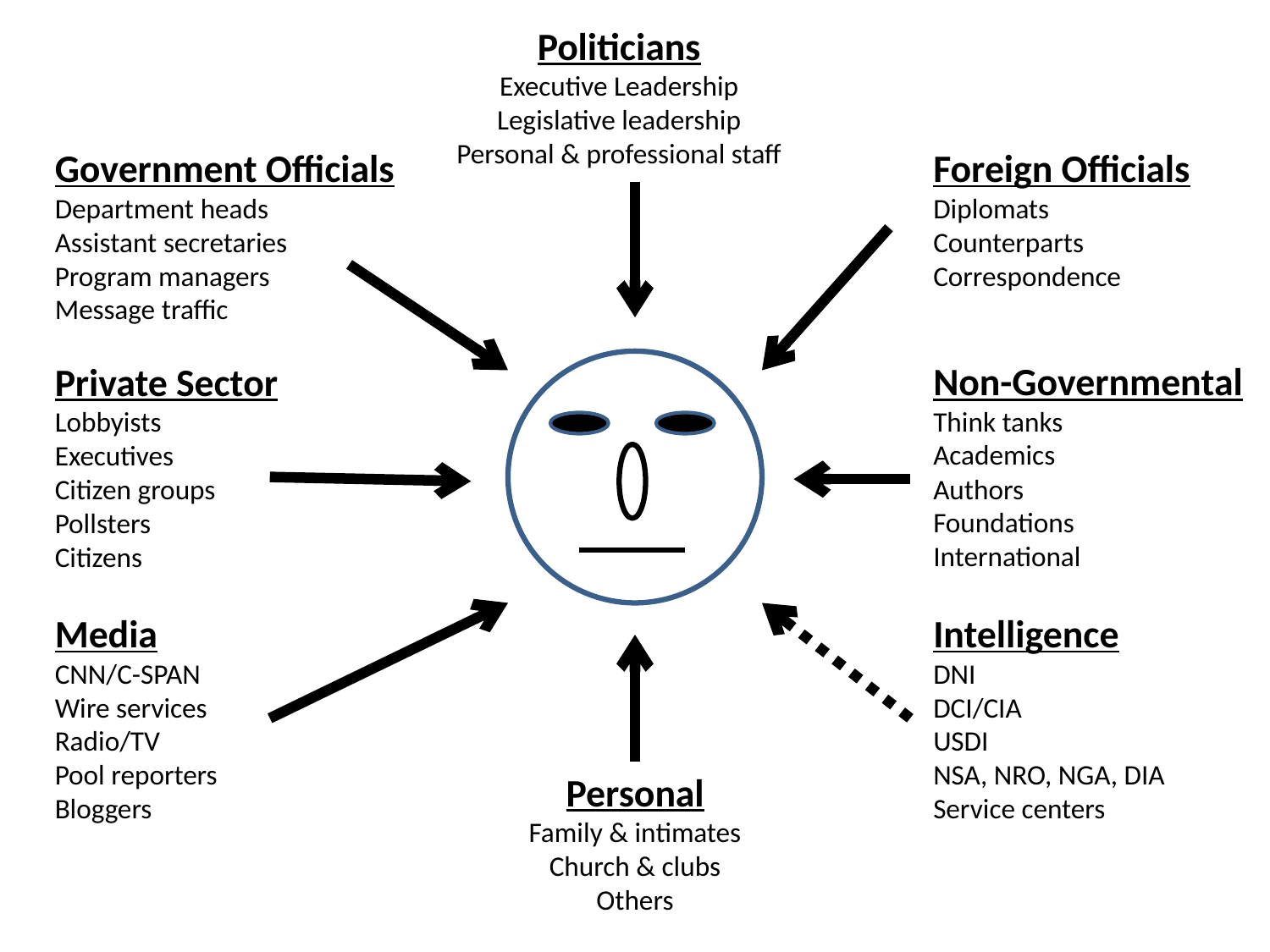

Politicians
Executive Leadership
Legislative leadership
Personal & professional staff
Government Officials
Department heads
Assistant secretaries
Program managers
Message traffic
Foreign Officials
Diplomats
Counterparts
Correspondence
Non-Governmental
Think tanks
Academics
Authors
Foundations
International
Intelligence
DNI
DCI/CIA
USDI
NSA, NRO, NGA, DIA
Service centers
Private Sector
Lobbyists
Executives
Citizen groups
Pollsters
Citizens

Media
CNN/C-SPAN
Wire services
Radio/TV
Pool reporters
Bloggers
Personal
Family & intimates
Church & clubs
Others